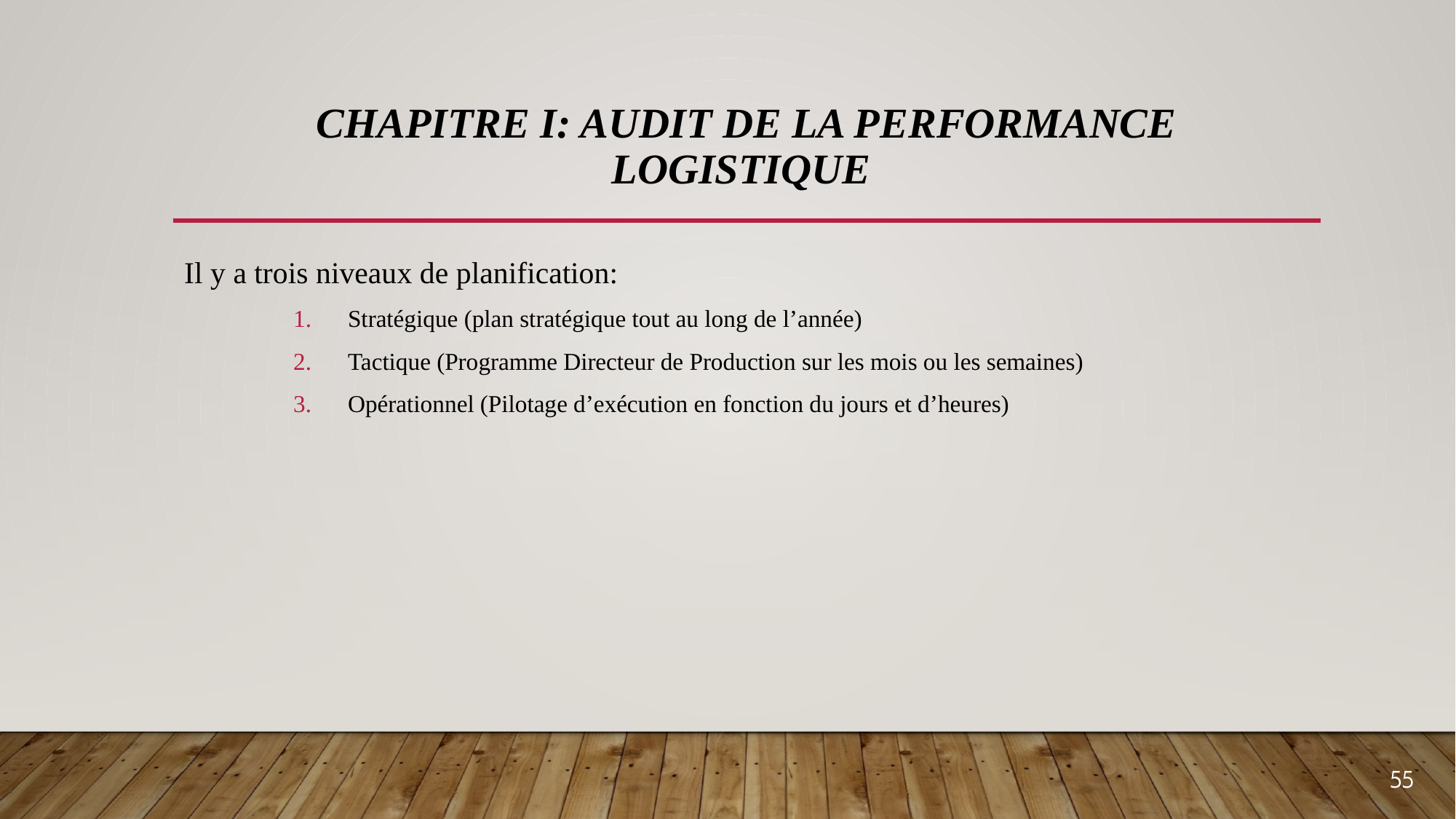

# Chapitre I: Audit de la performance logistique
Il y a trois niveaux de planification:
Stratégique (plan stratégique tout au long de l’année)
Tactique (Programme Directeur de Production sur les mois ou les semaines)
Opérationnel (Pilotage d’exécution en fonction du jours et d’heures)
55